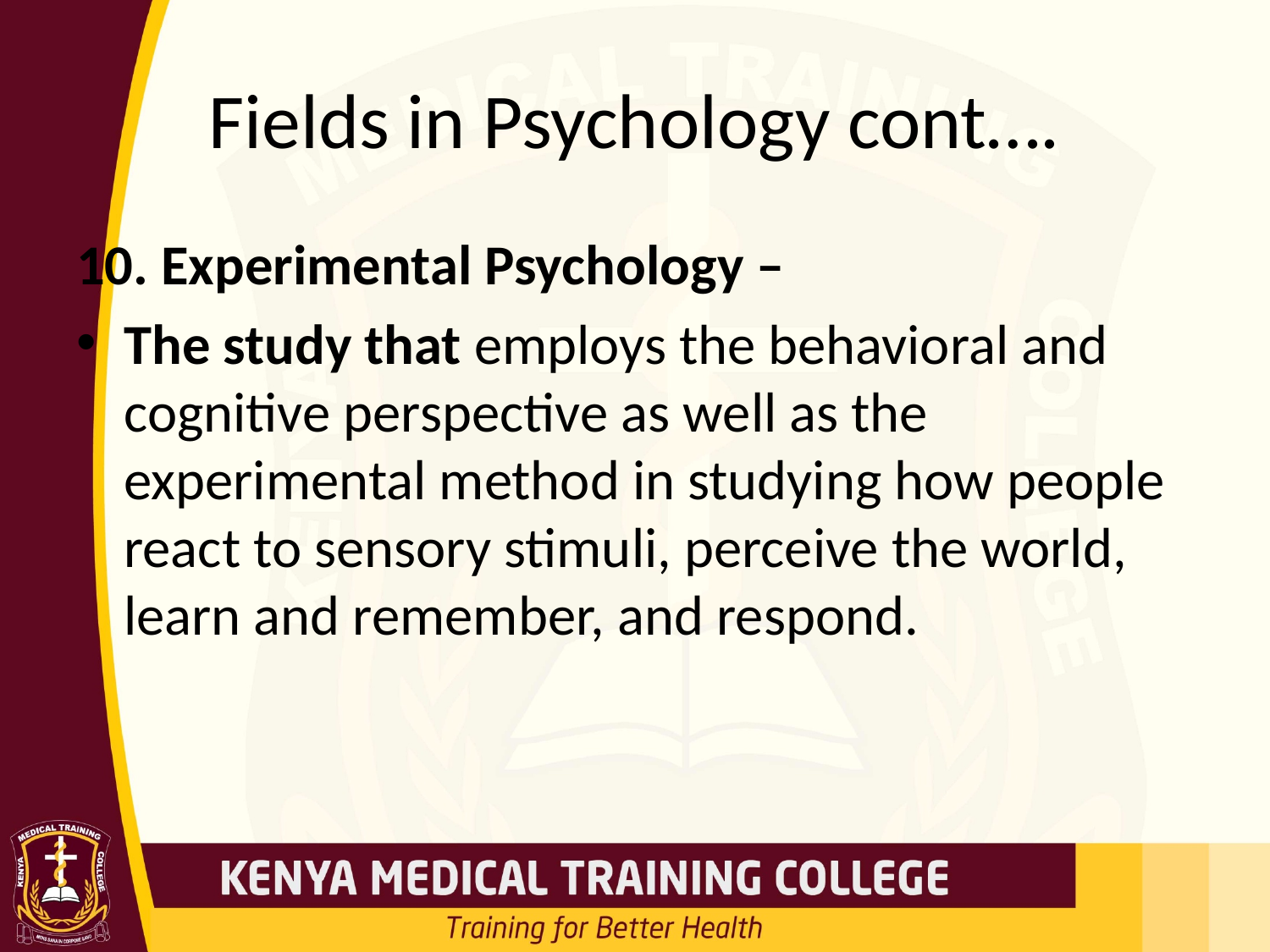

# Fields in Psychology cont….
10. Experimental Psychology –
The study that employs the behavioral and cognitive perspective as well as the experimental method in studying how people react to sensory stimuli, perceive the world, learn and remember, and respond.